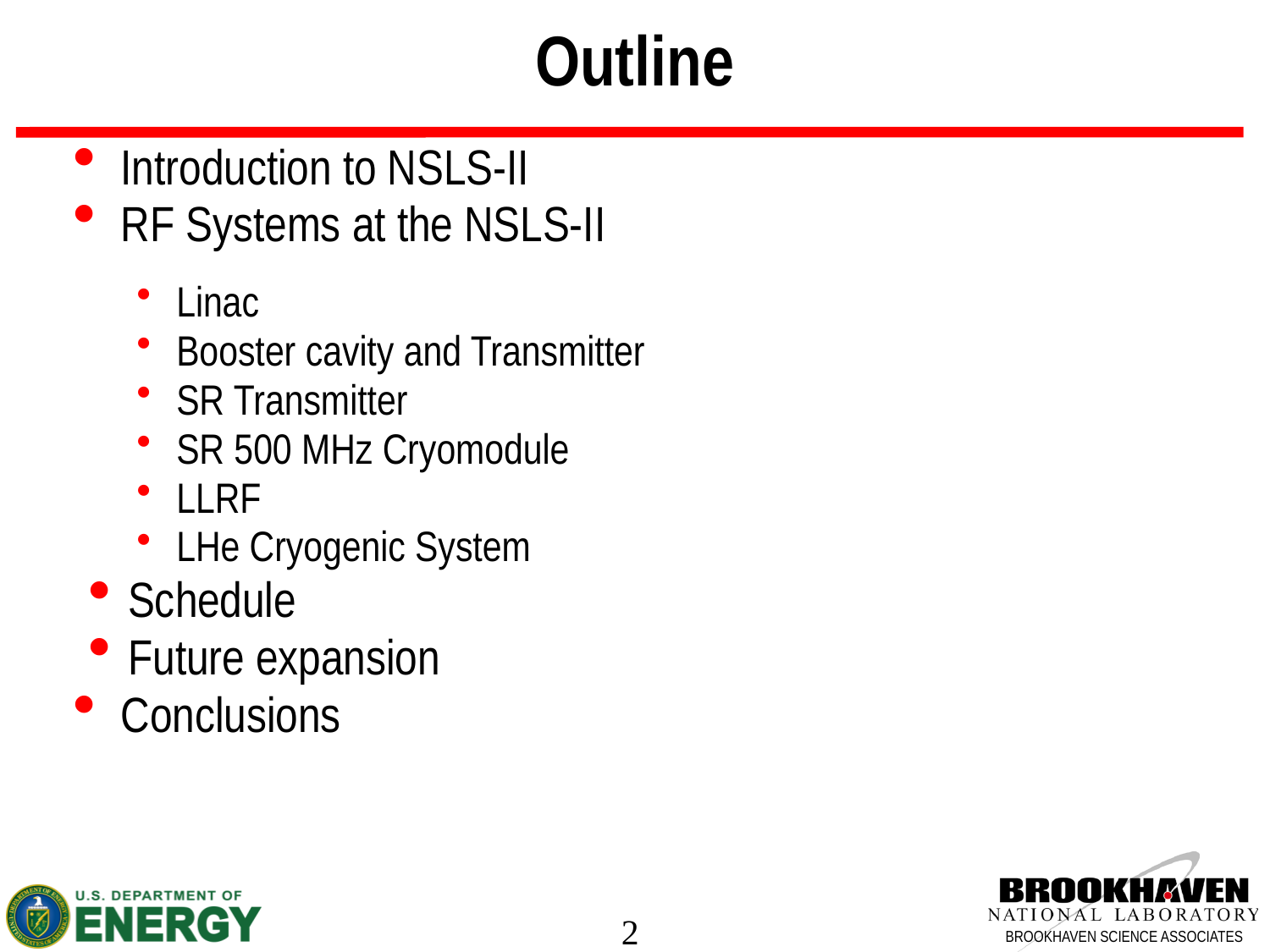

Outline
Introduction to NSLS-II
RF Systems at the NSLS-II

Linac
Booster cavity and Transmitter
SR Transmitter
SR 500 MHz Cryomodule
LLRF
LHe Cryogenic System
Schedule
Future expansion
Conclusions